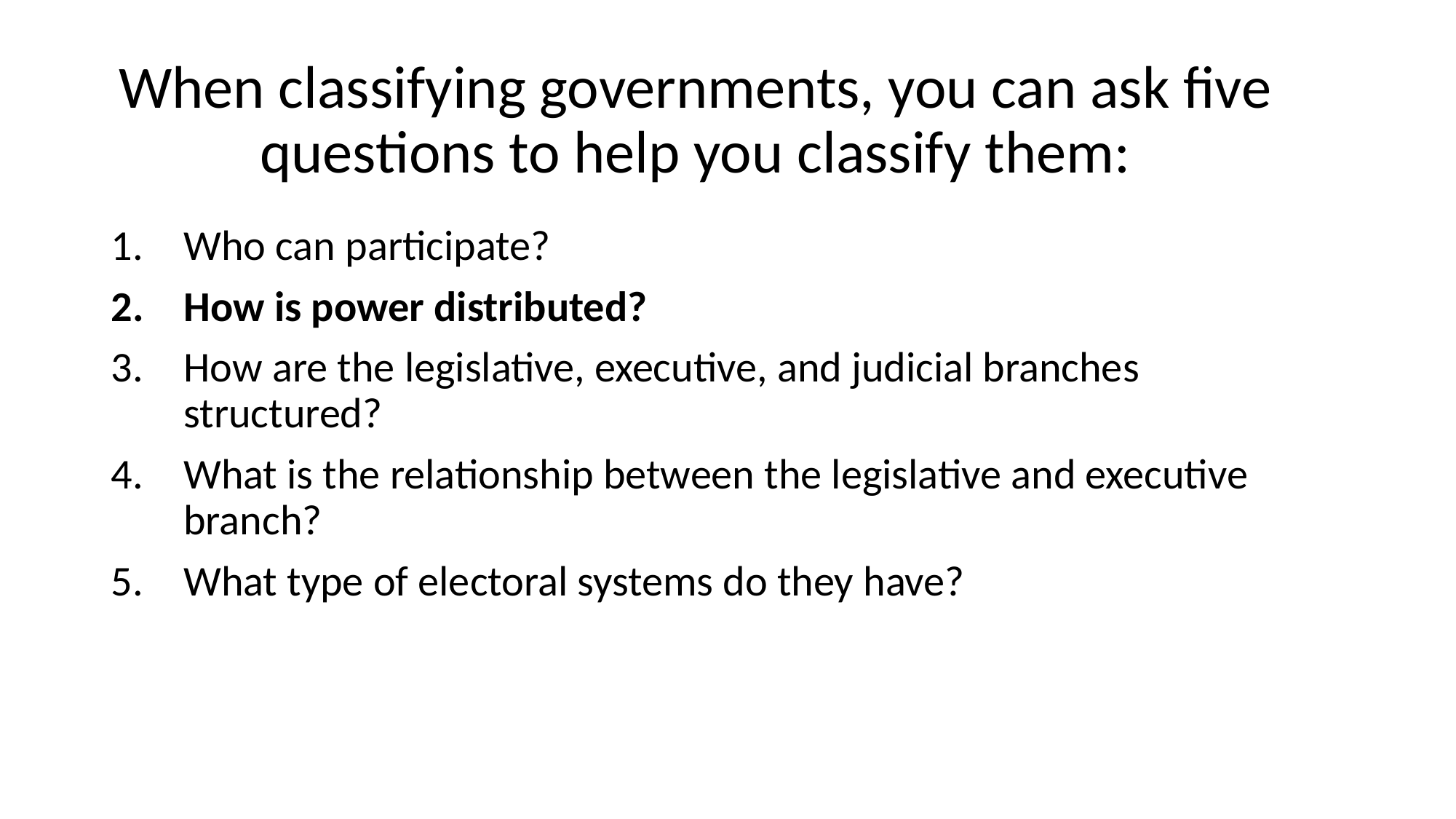

# When classifying governments, you can ask five questions to help you classify them:
Who can participate?
How is power distributed?
How are the legislative, executive, and judicial branches structured?
What is the relationship between the legislative and executive branch?
What type of electoral systems do they have?